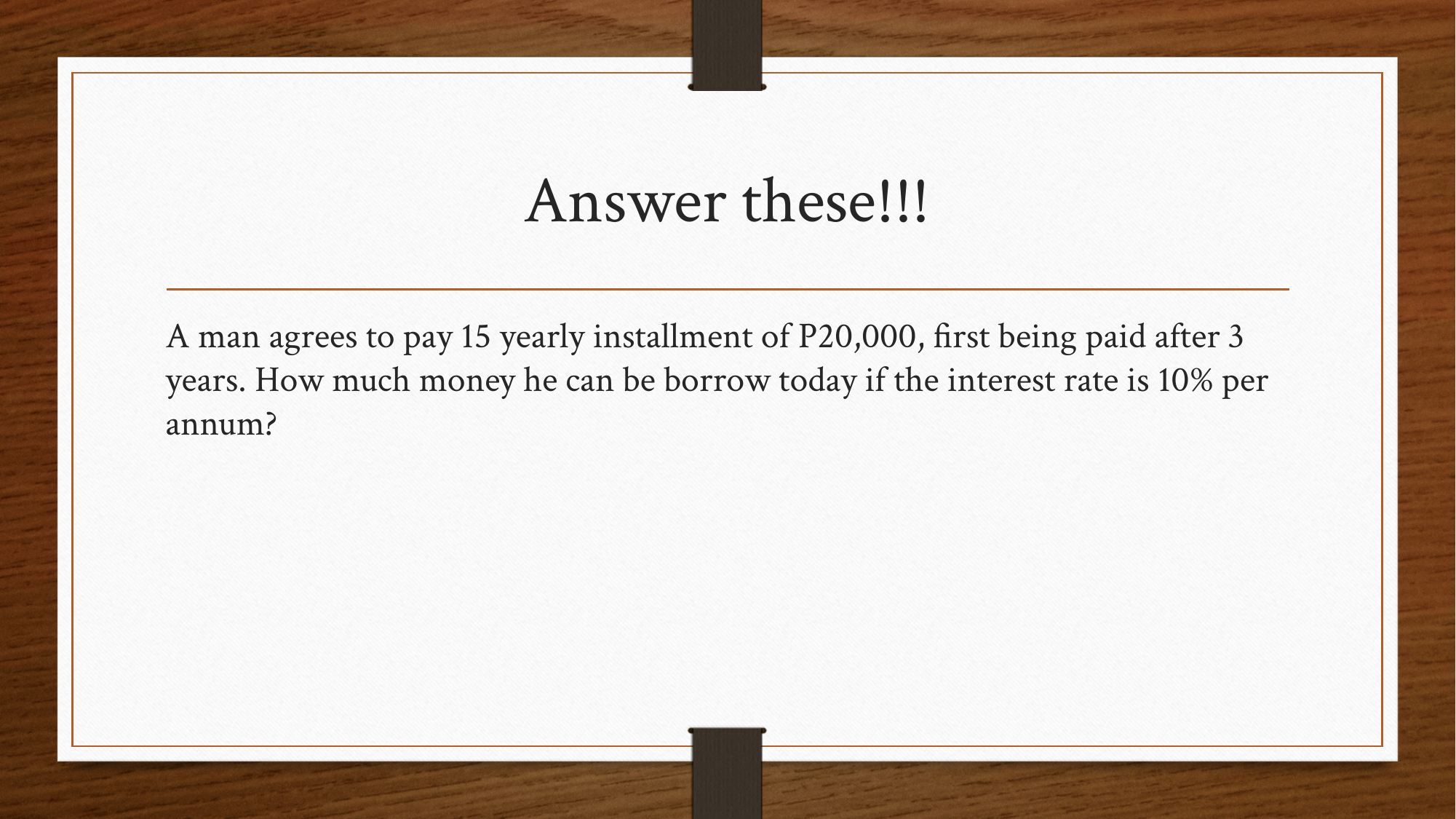

# Answer these!!!
A man agrees to pay 15 yearly installment of P20,000, first being paid after 3 years. How much money he can be borrow today if the interest rate is 10% per annum?